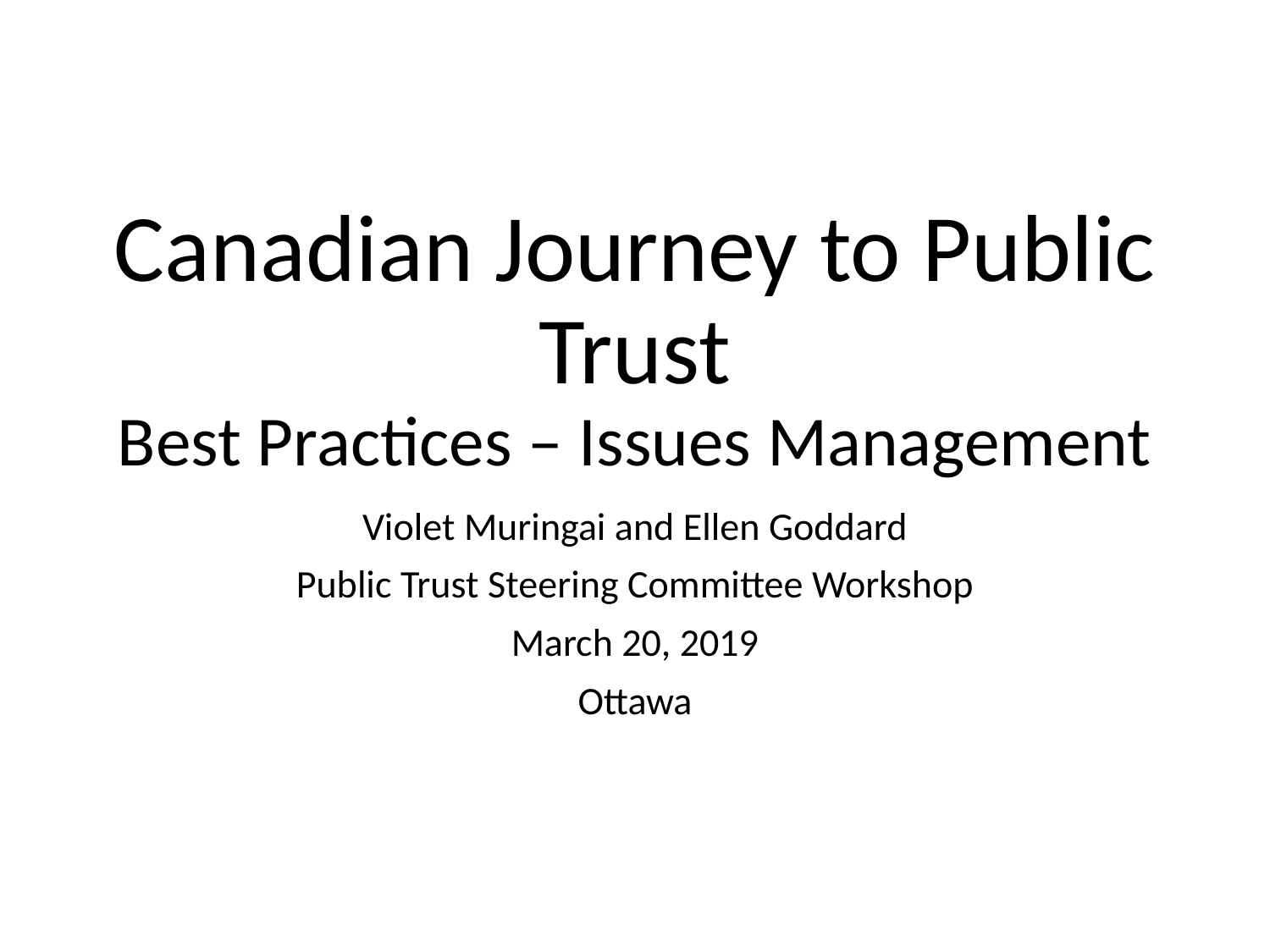

# Canadian Journey to Public Trust Best Practices – Issues Management
Violet Muringai and Ellen Goddard
Public Trust Steering Committee Workshop
March 20, 2019
Ottawa